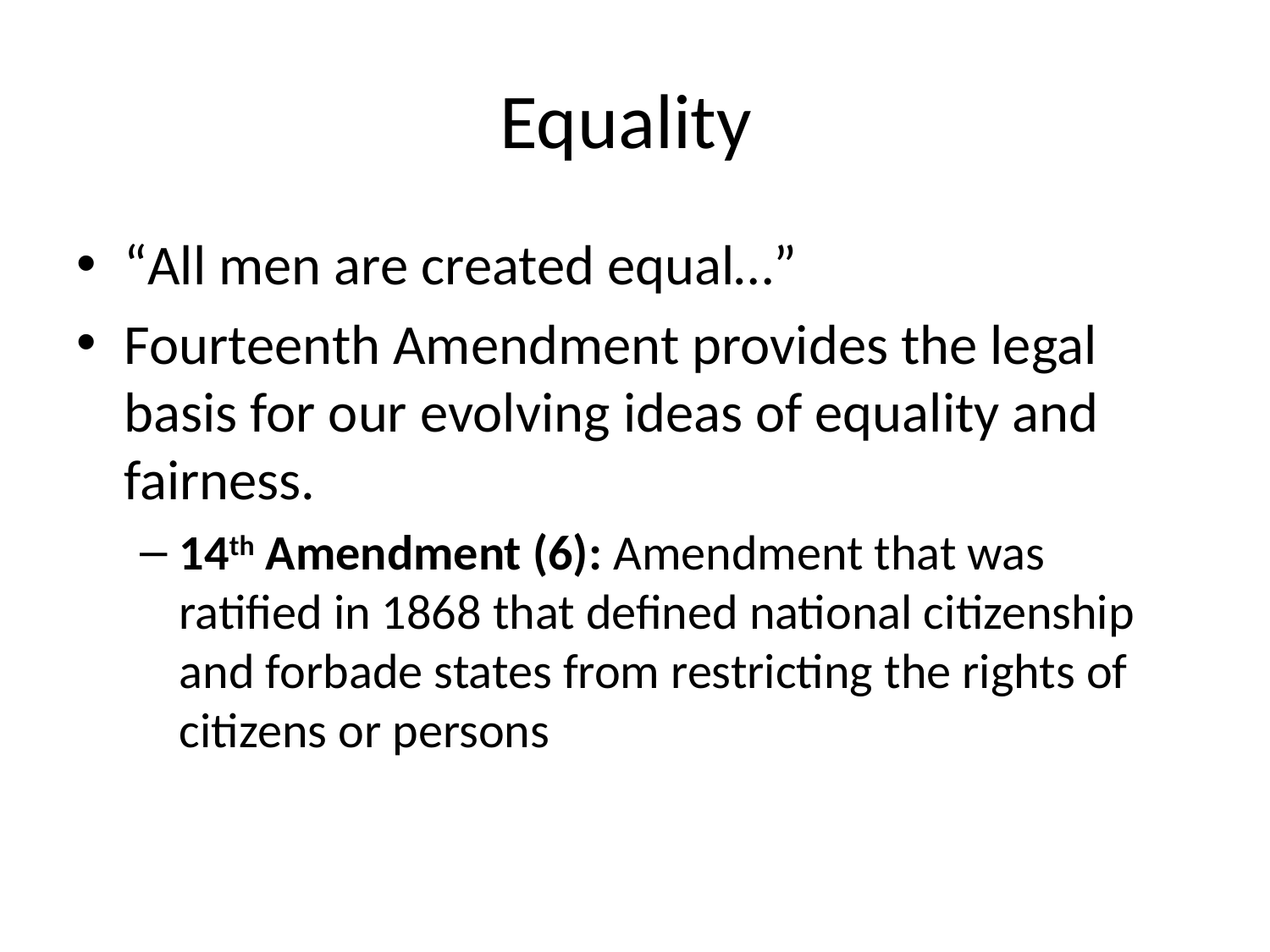

# Equality
“All men are created equal…”
Fourteenth Amendment provides the legal basis for our evolving ideas of equality and fairness.
14th Amendment (6): Amendment that was ratified in 1868 that defined national citizenship and forbade states from restricting the rights of citizens or persons